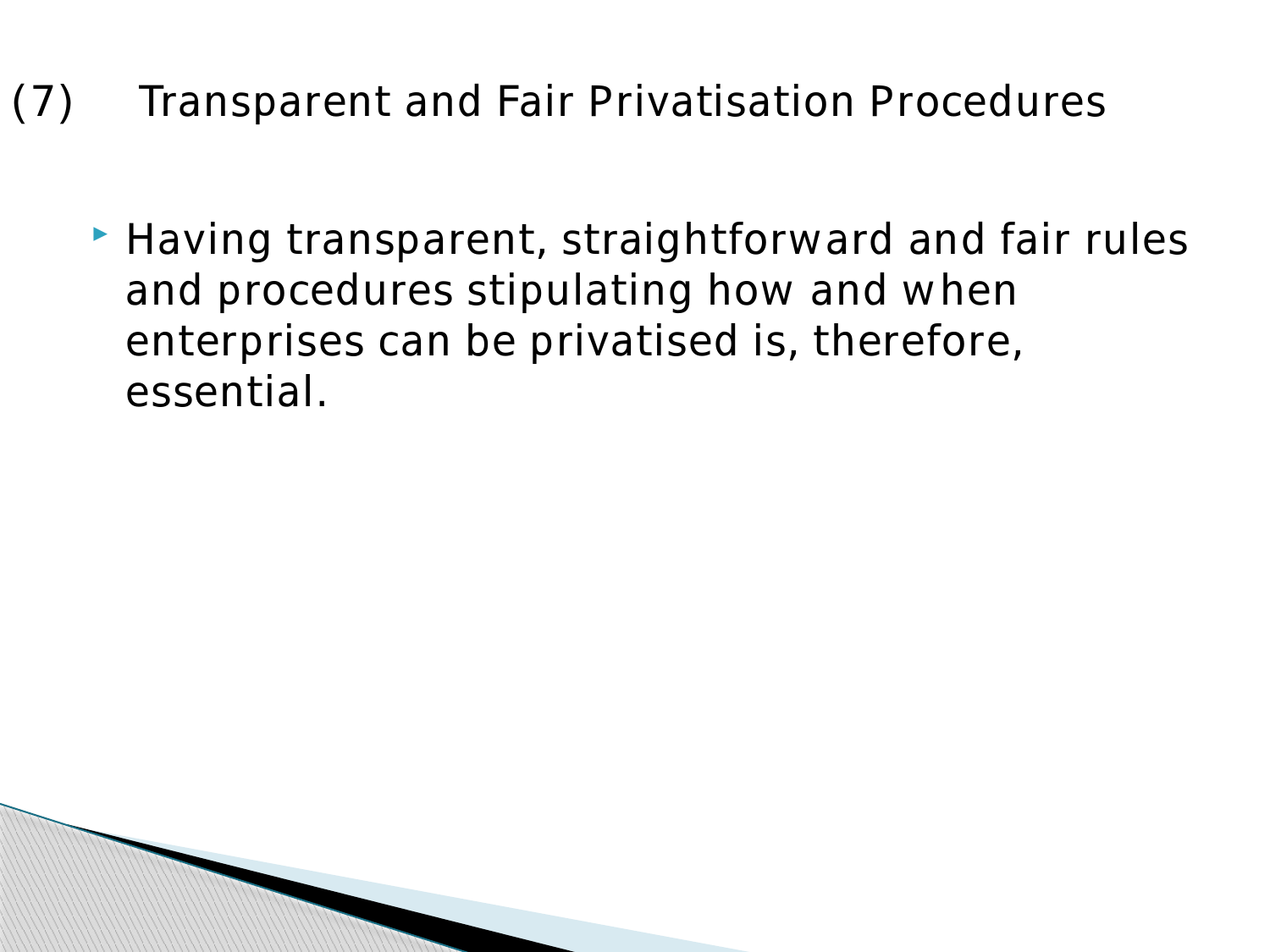

# (7)	Transparent and Fair Privatisation Procedures
Having transparent, straightforward and fair rules and procedures stipulating how and when enterprises can be privatised is, therefore, essential.